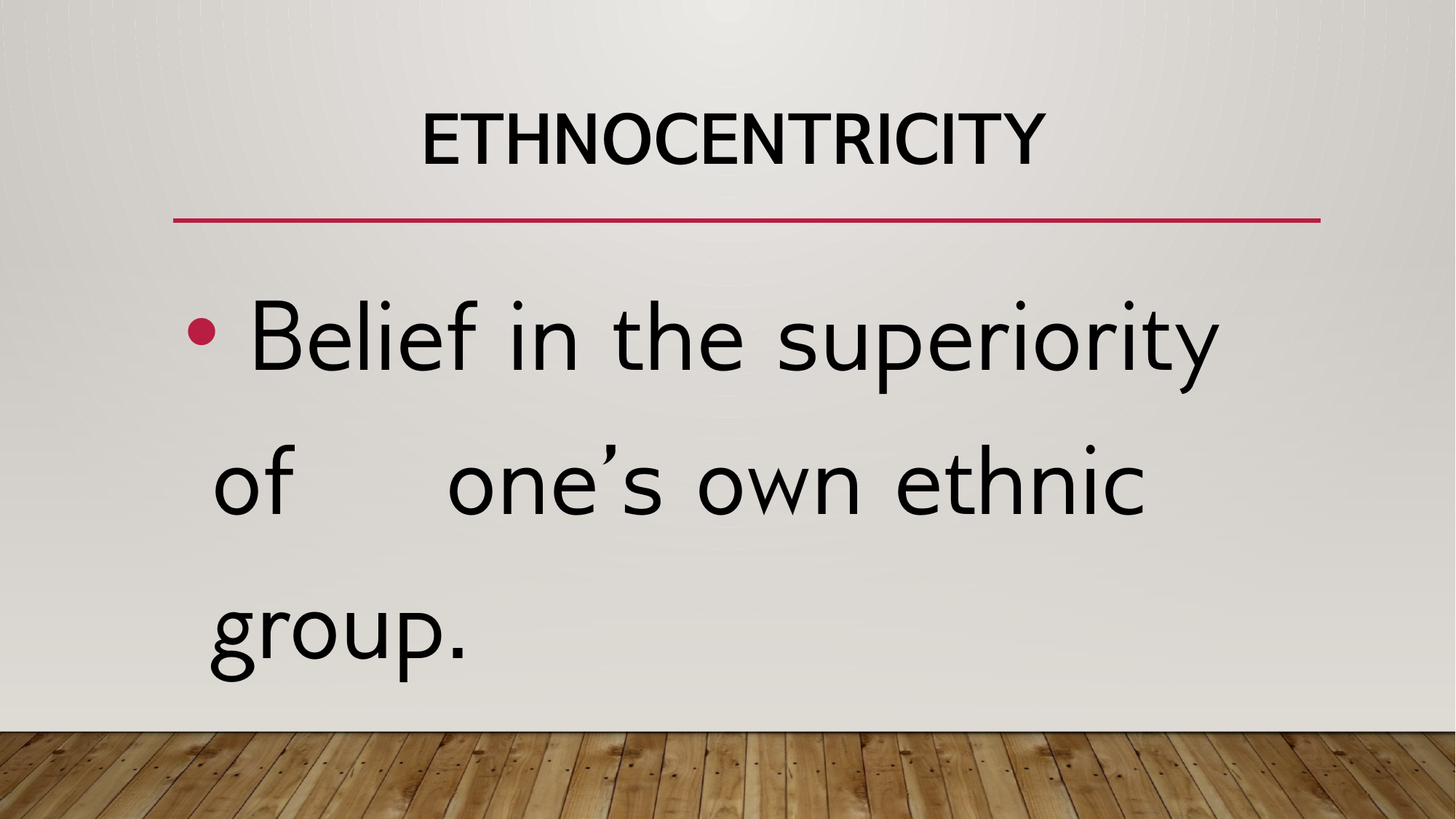

# Ethnocentricity
 Belief in the superiority of     one’s own ethnic group.